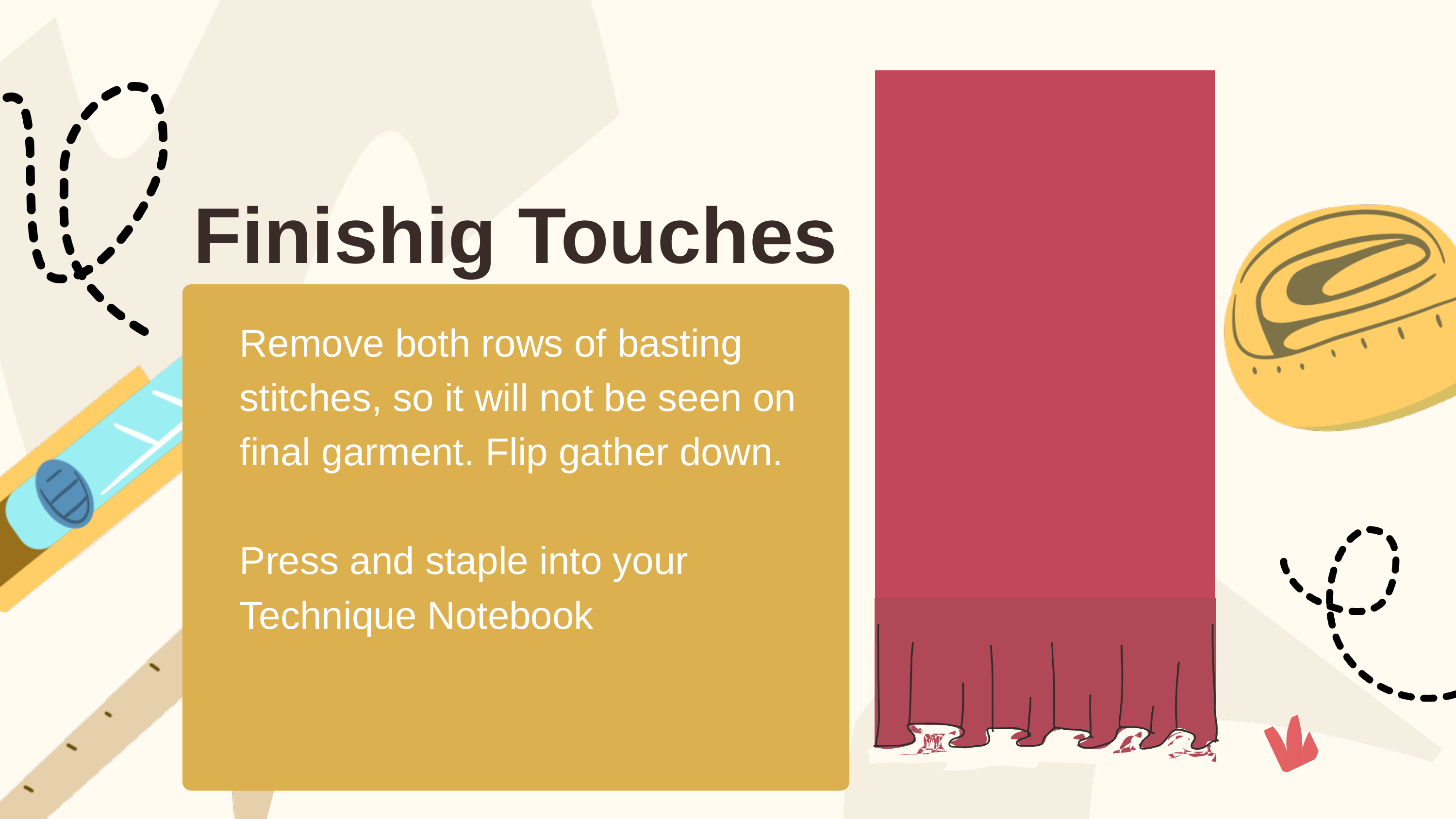

Finishig Touches

Remove both rows of basting stitches, so it will not be seen on final garment. Flip gather down.

Press and staple into your Technique Notebook